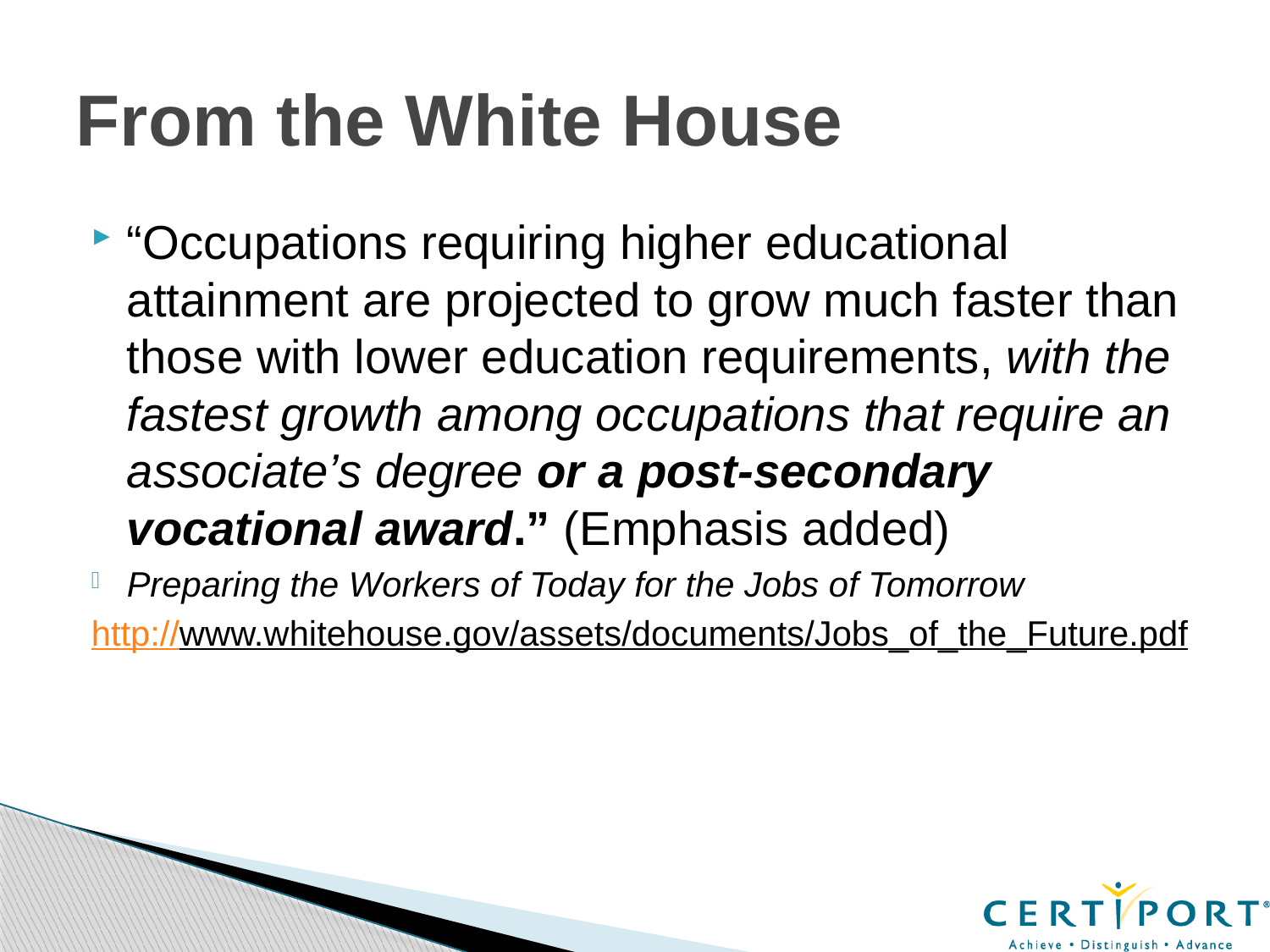

# From the White House
“Occupations requiring higher educational attainment are projected to grow much faster than those with lower education requirements, with the fastest growth among occupations that require an associate’s degree or a post-secondary vocational award.” (Emphasis added)
Preparing the Workers of Today for the Jobs of Tomorrow
http://www.whitehouse.gov/assets/documents/Jobs_of_the_Future.pdf